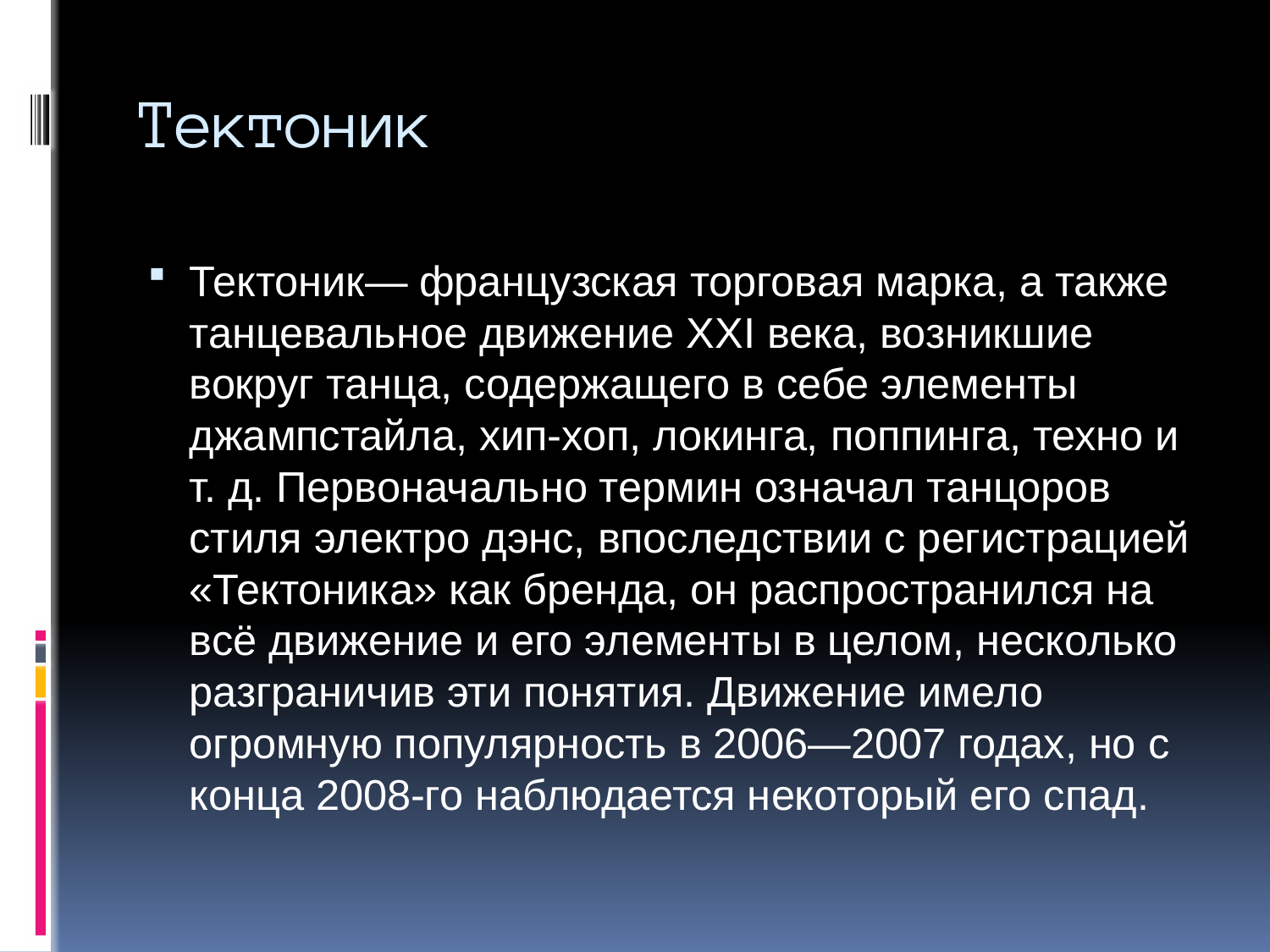

# Тектоник
Тектоник— французская торговая марка, а также танцевальное движение XXI века, возникшие вокруг танца, содержащего в себе элементы джампстайла, хип-хоп, локинга, поппинга, техно и т. д. Первоначально термин означал танцоров стиля электро дэнс, впоследствии с регистрацией «Тектоника» как бренда, он распространился на всё движение и его элементы в целом, несколько разграничив эти понятия. Движение имело огромную популярность в 2006—2007 годах, но с конца 2008-го наблюдается некоторый его спад.